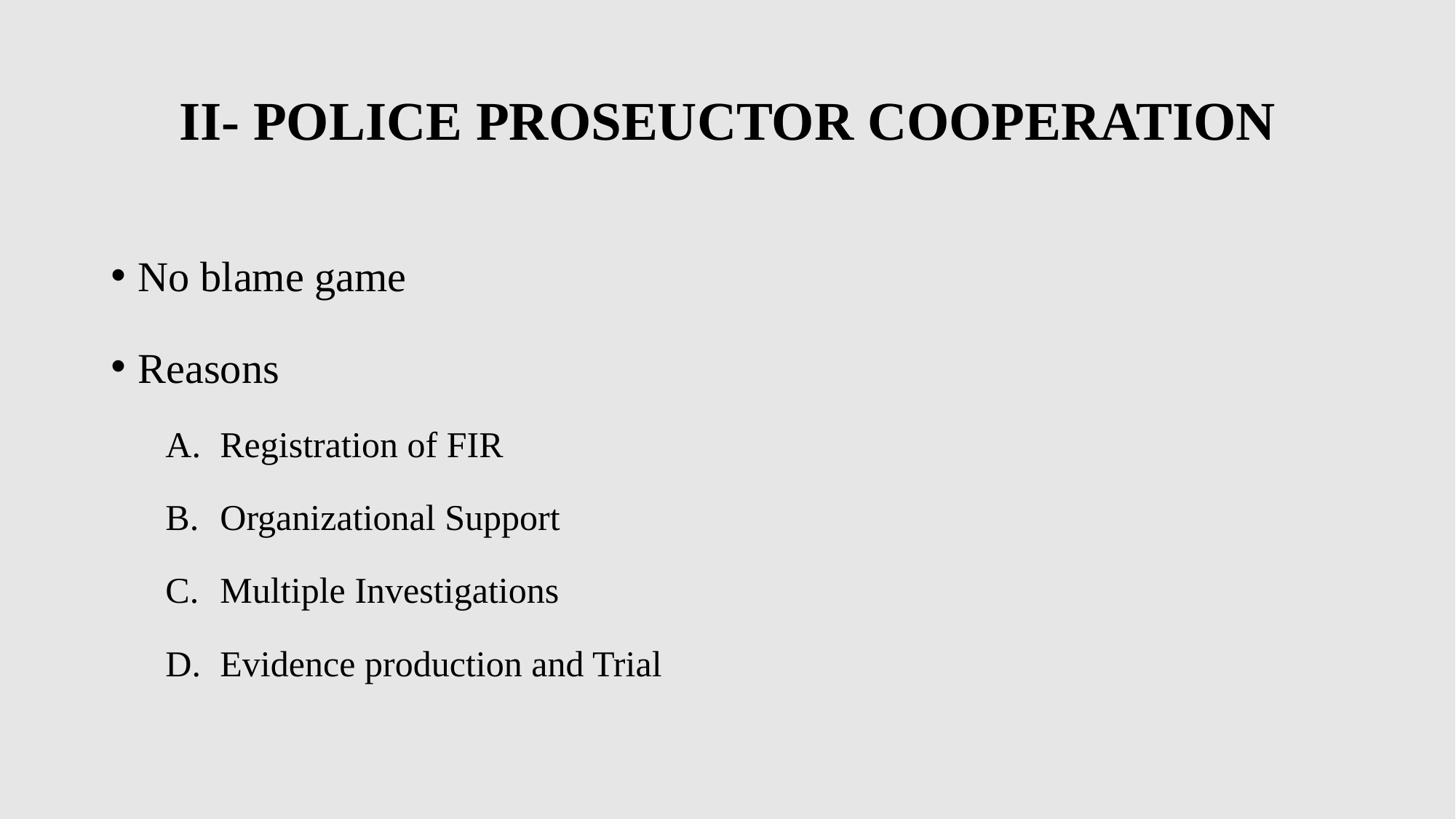

# II- POLICE PROSEUCTOR COOPERATION
No blame game
Reasons
Registration of FIR
Organizational Support
Multiple Investigations
Evidence production and Trial